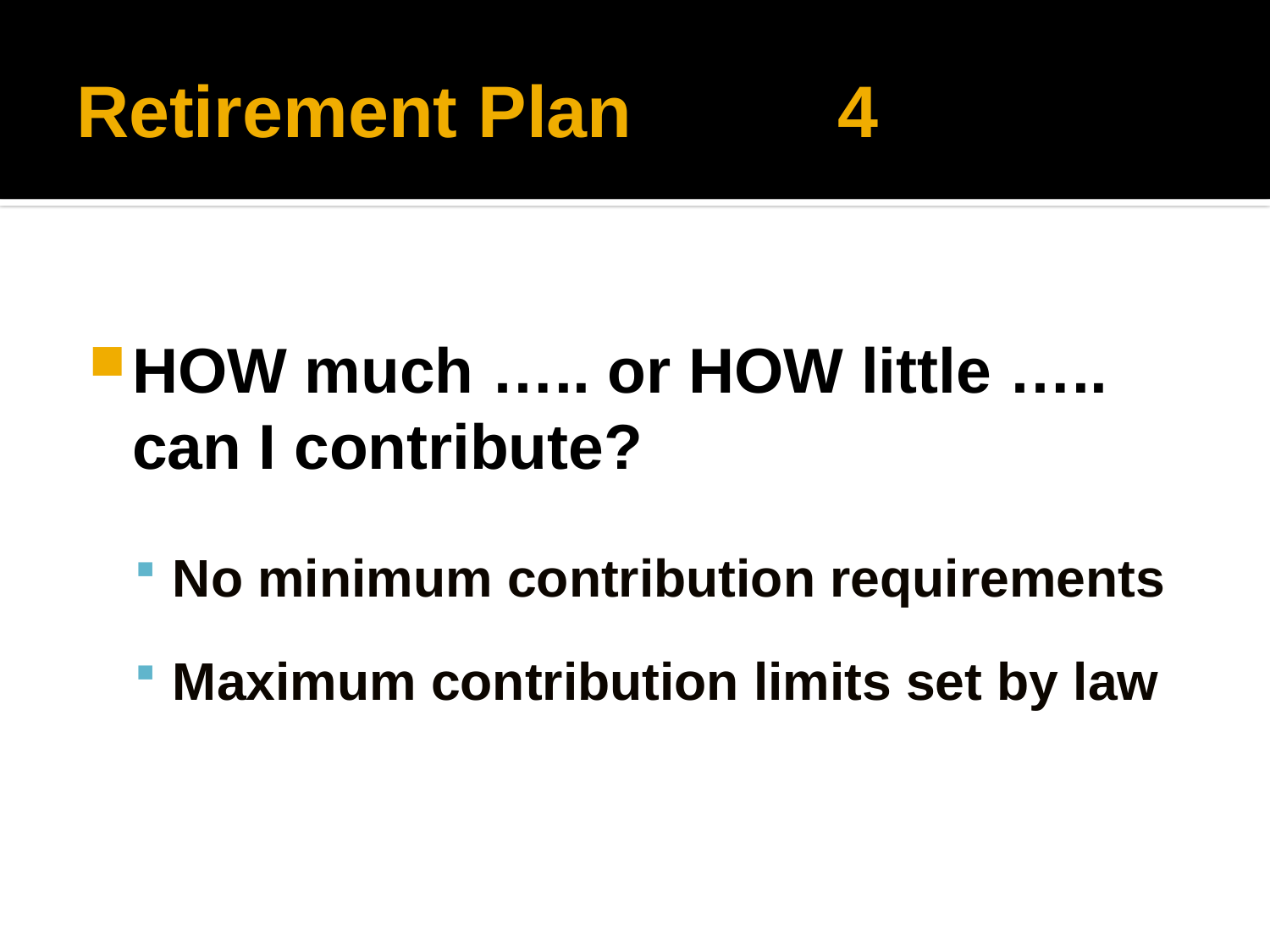

# Retirement Plan	 			   4
HOW much ….. or HOW little ….. can I contribute?

No minimum contribution requirements

Maximum contribution limits set by law